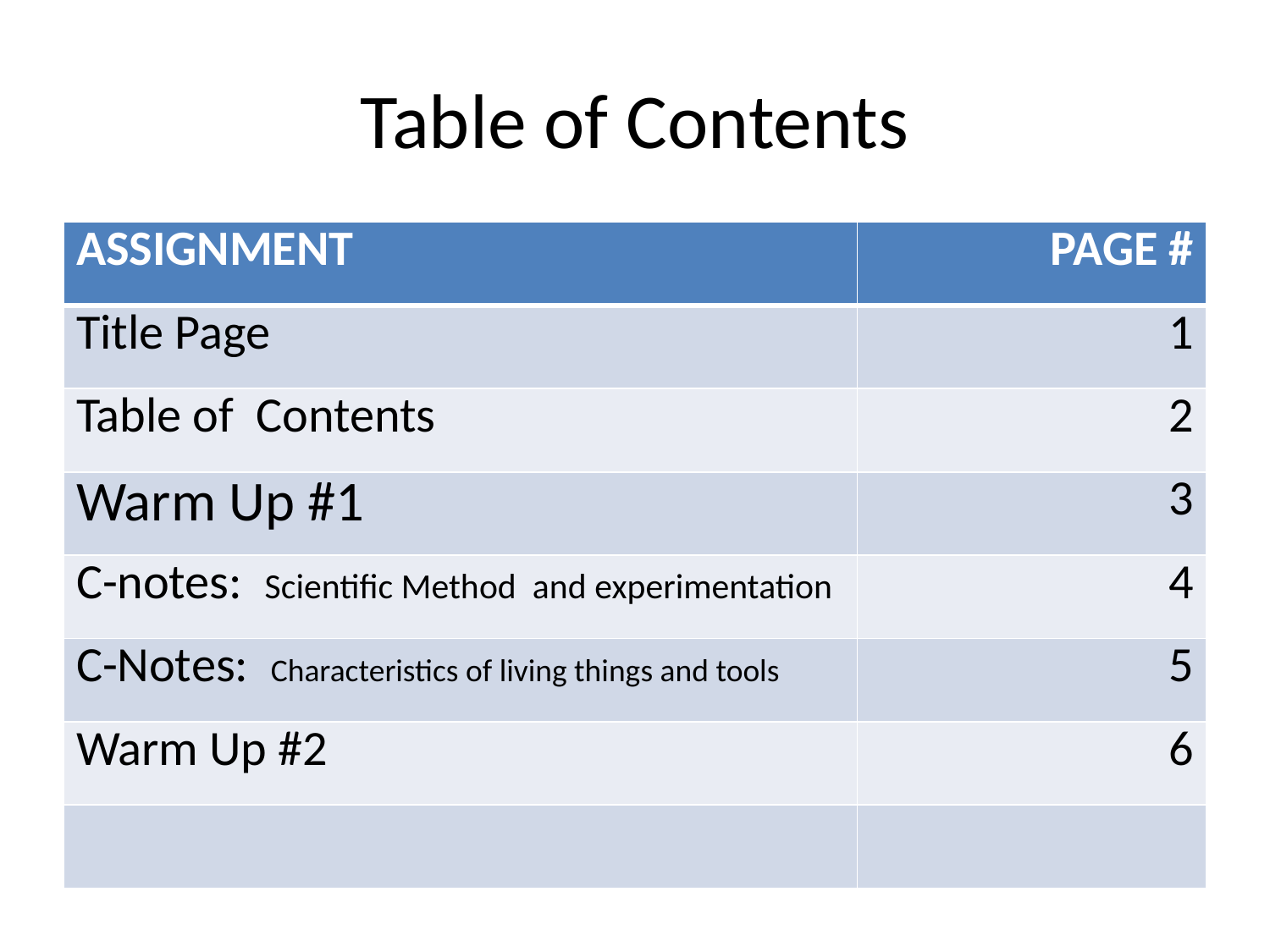

# Table of Contents
| ASSIGNMENT | PAGE # |
| --- | --- |
| Title Page | 1 |
| Table of Contents | 2 |
| Warm Up #1 | 3 |
| C-notes: Scientific Method and experimentation | 4 |
| C-Notes: Characteristics of living things and tools | 5 |
| Warm Up #2 | 6 |
|  |  |